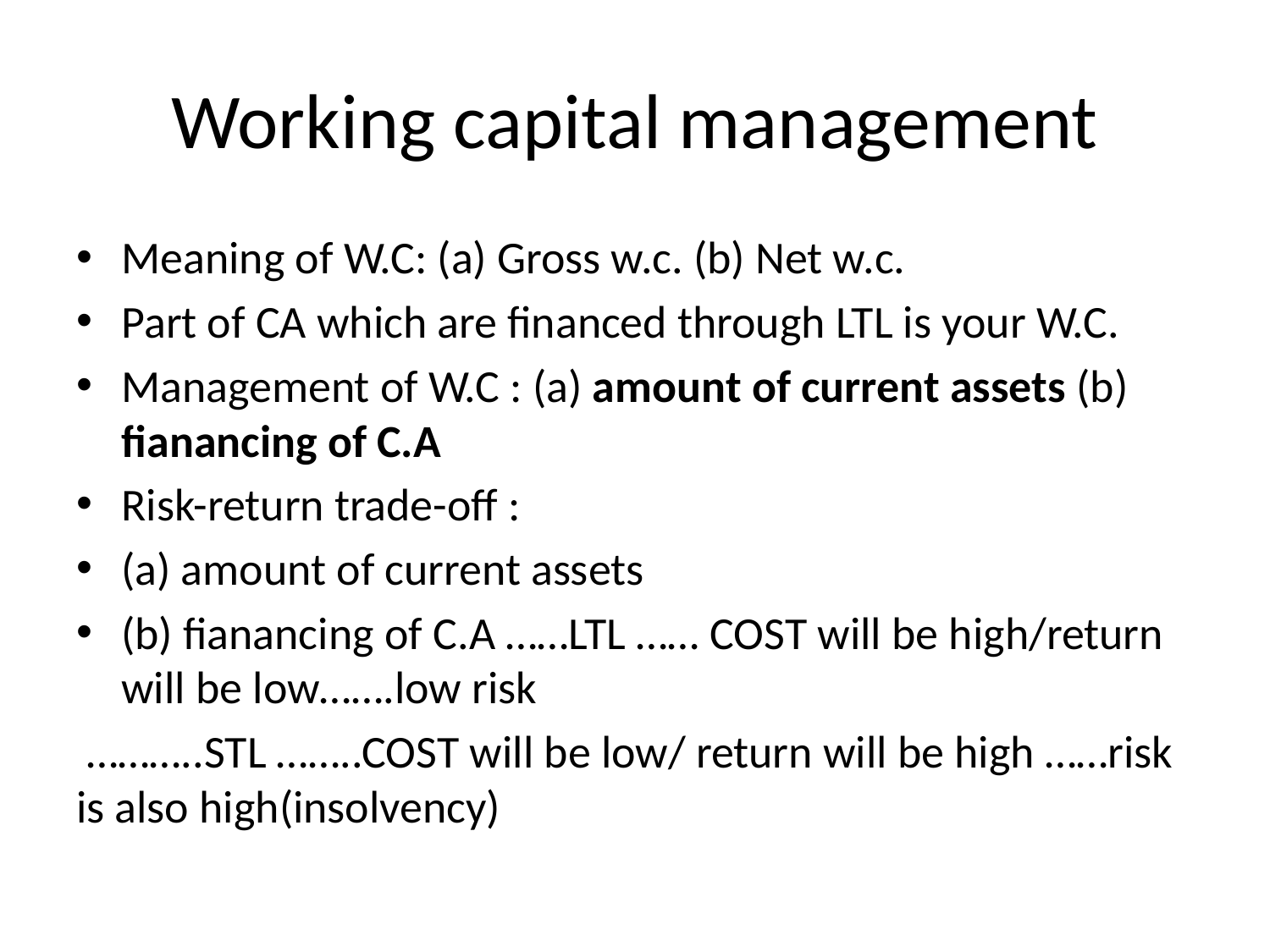

# Working capital management
Meaning of W.C: (a) Gross w.c. (b) Net w.c.
Part of CA which are financed through LTL is your W.C.
Management of W.C : (a) amount of current assets (b) fianancing of C.A
Risk-return trade-off :
(a) amount of current assets
(b) fianancing of C.A ……LTL …… COST will be high/return will be low…….low risk
 ………..STL ……..COST will be low/ return will be high ……risk is also high(insolvency)